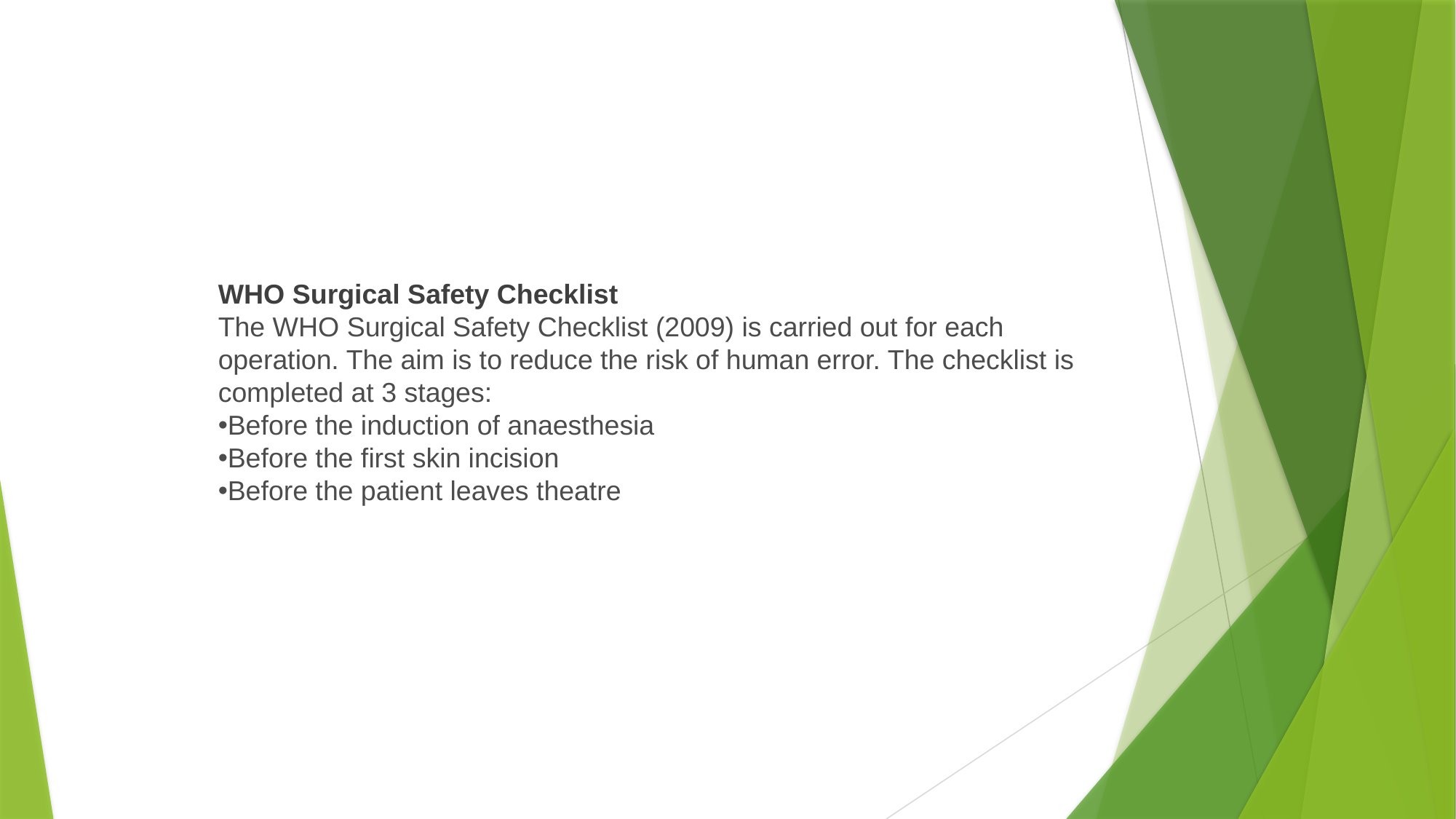

WHO Surgical Safety Checklist
The WHO Surgical Safety Checklist (2009) is carried out for each operation. The aim is to reduce the risk of human error. The checklist is completed at 3 stages:
Before the induction of anaesthesia
Before the first skin incision
Before the patient leaves theatre